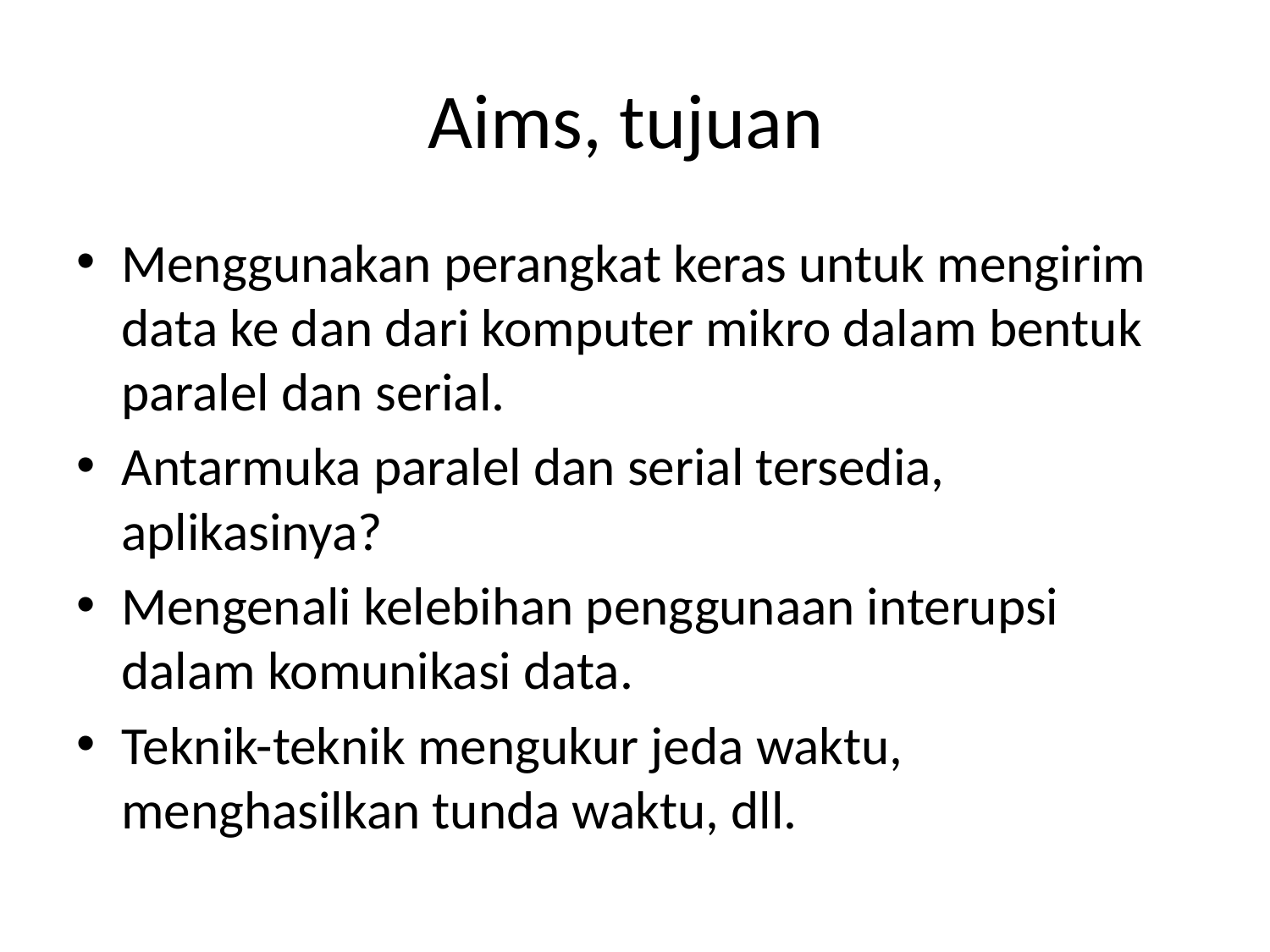

# Aims, tujuan
Menggunakan perangkat keras untuk mengirim data ke dan dari komputer mikro dalam bentuk paralel dan serial.
Antarmuka paralel dan serial tersedia, aplikasinya?
Mengenali kelebihan penggunaan interupsi dalam komunikasi data.
Teknik-teknik mengukur jeda waktu, menghasilkan tunda waktu, dll.